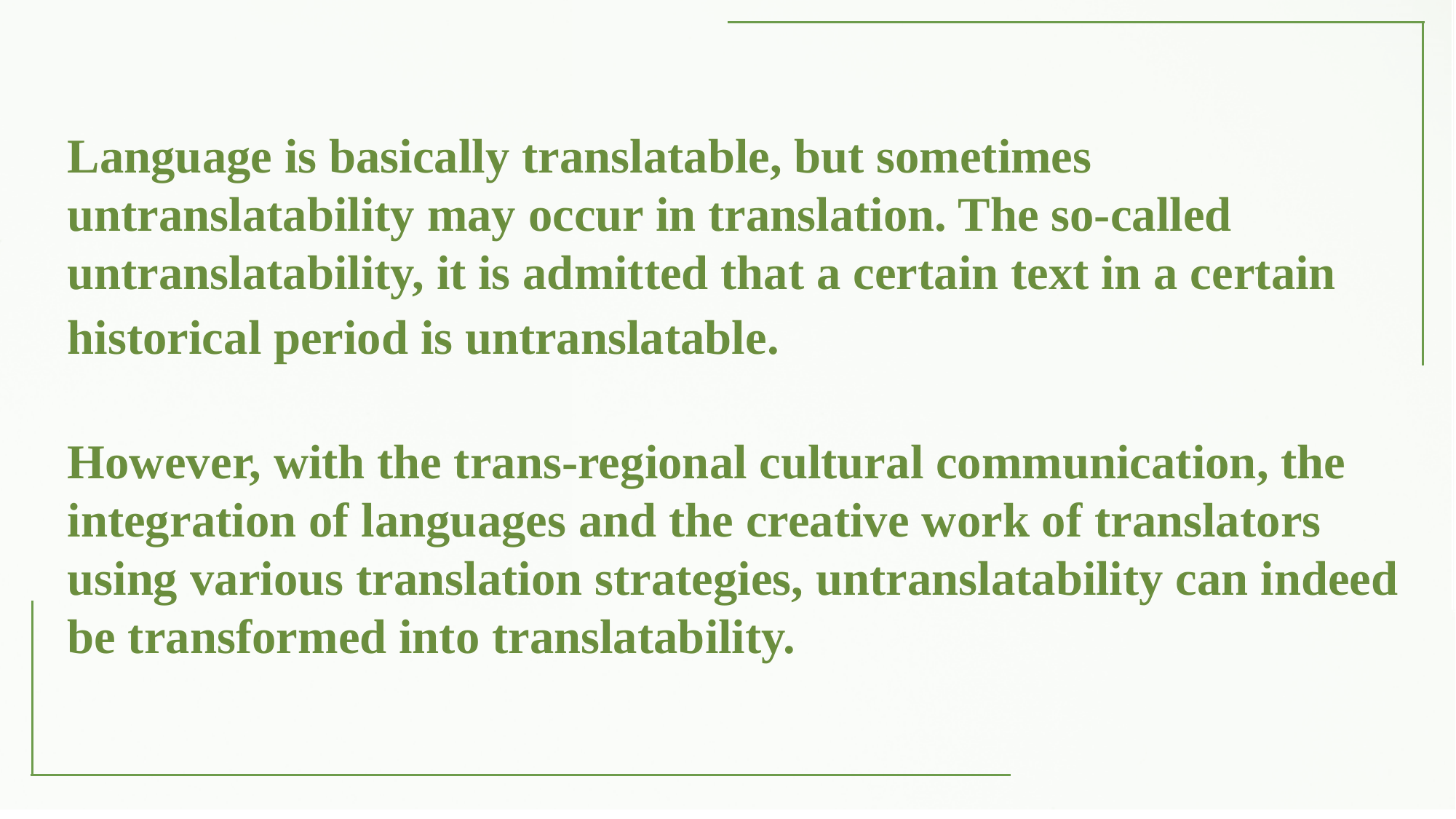

Language is basically translatable, but sometimes untranslatability may occur in translation. The so-called untranslatability, it is admitted that a certain text in a certain historical period is untranslatable.

However, with the trans-regional cultural communication, the integration of languages and the creative work of translators using various translation strategies, untranslatability can indeed be transformed into translatability.